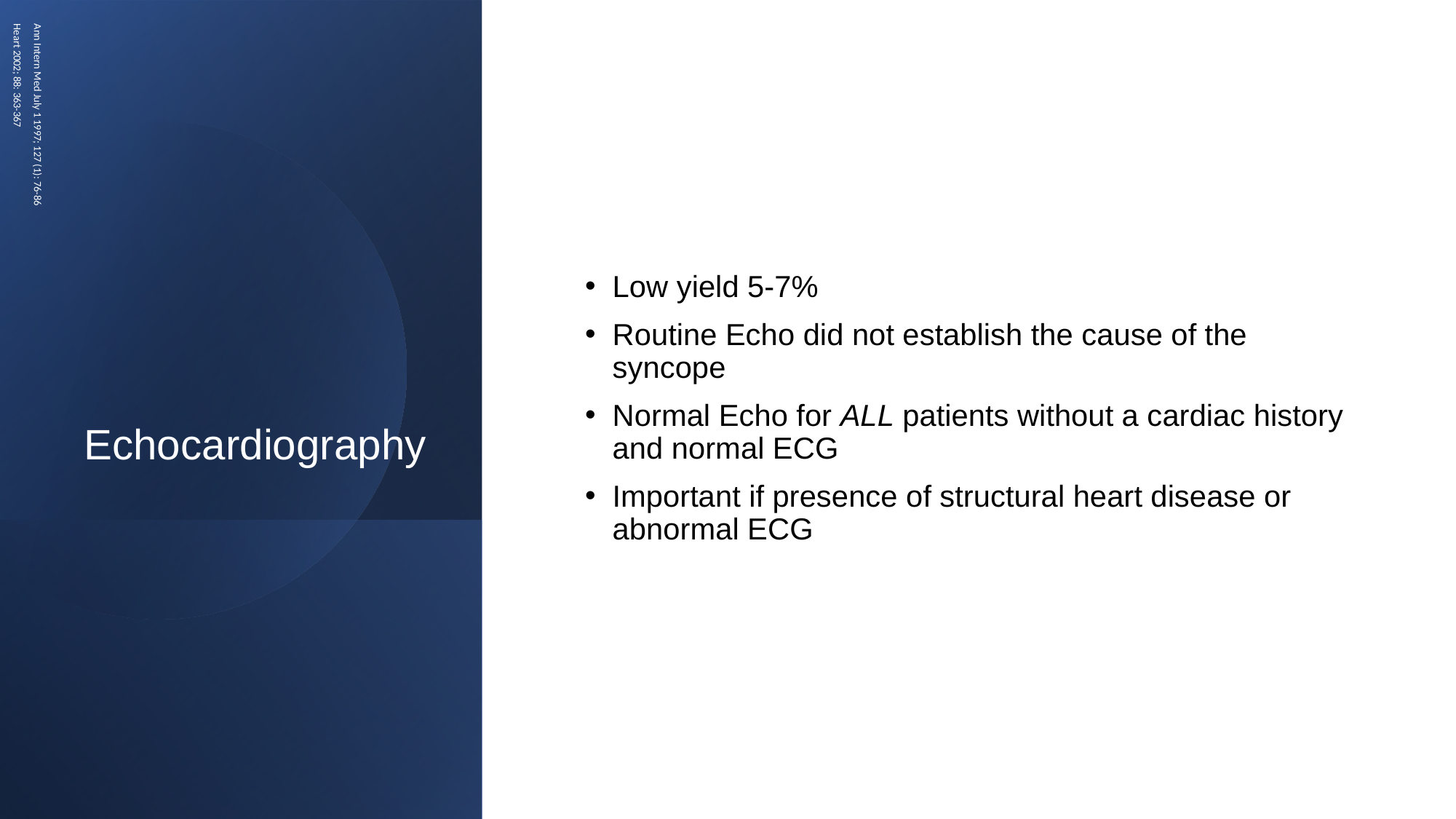

# Echocardiography
Low yield 5-7%
Routine Echo did not establish the cause of the syncope
Normal Echo for ALL patients without a cardiac history and normal ECG
Important if presence of structural heart disease or abnormal ECG

Ann Intern Med July 1 1997; 127 (1): 76-86
Heart 2002; 88: 363-367